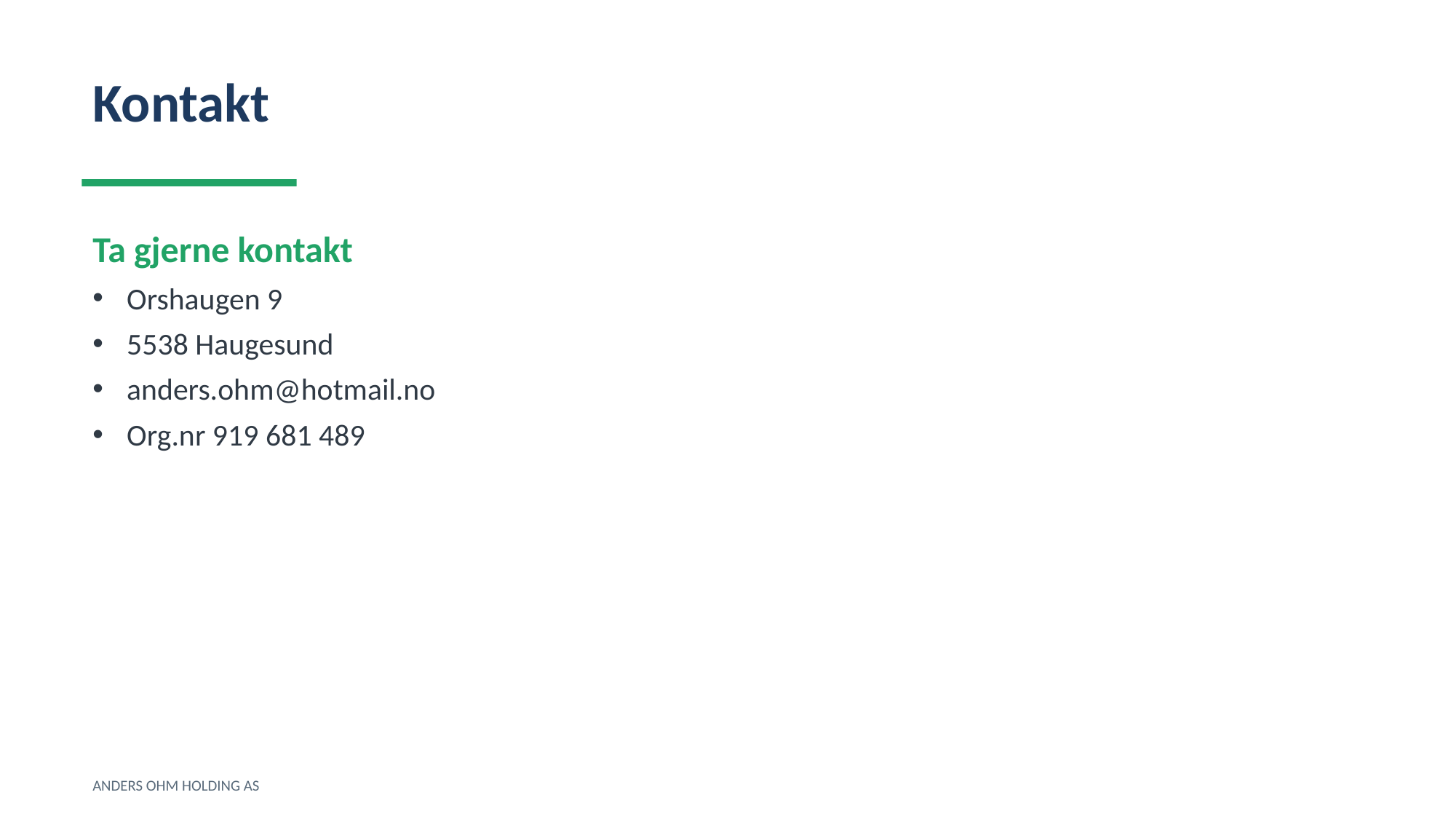

Kontakt

Ta gjerne kontakt
Orshaugen 9
5538 Haugesund
anders.ohm@hotmail.no
Org.nr 919 681 489
ANDERS OHM HOLDING AS